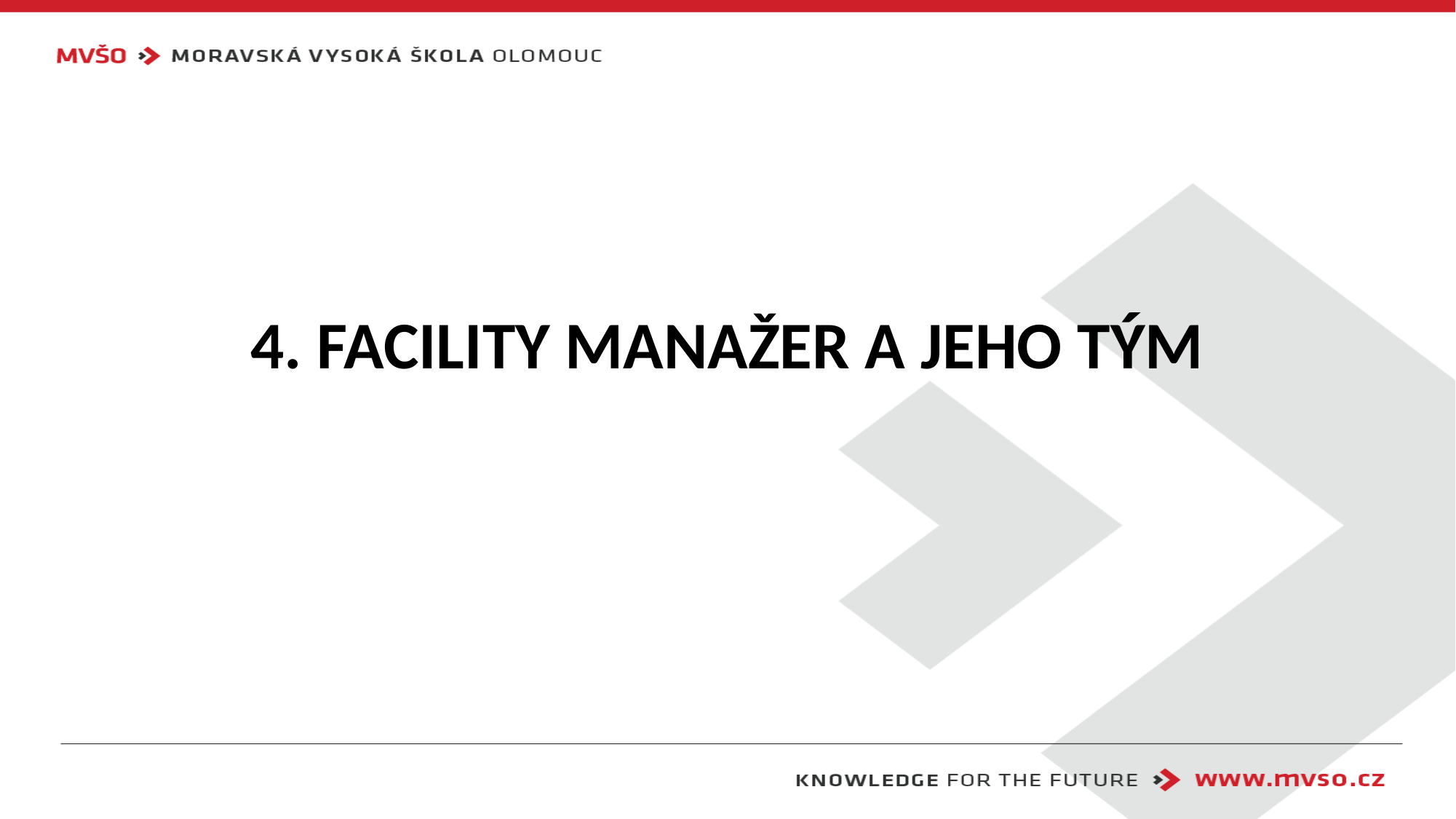

# 4. FACILITY MANAŽER A JEHO TÝM